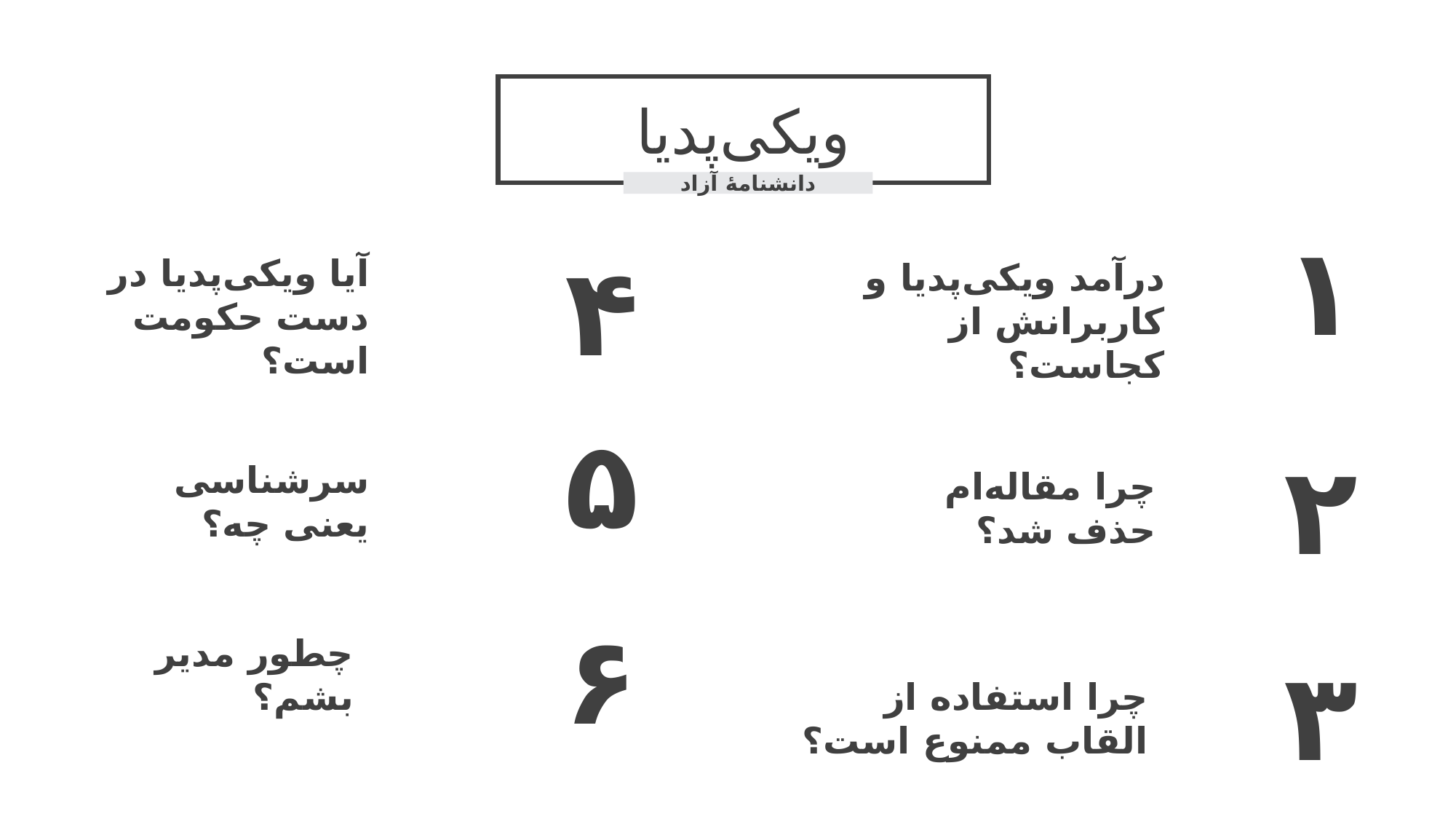

ویکی‌پدیا
دانشنامهٔ آزاد

۱
۴
آیا ویکی‌پدیا در دست حکومت است؟
درآمد ویکی‌پدیا و کاربرانش از کجاست؟

۵
۲
سرشناسی یعنی چه؟
چرا مقاله‌ام حذف شد؟
۶
چطور مدیر بشم؟
۳
چرا استفاده از القاب ممنوع است؟